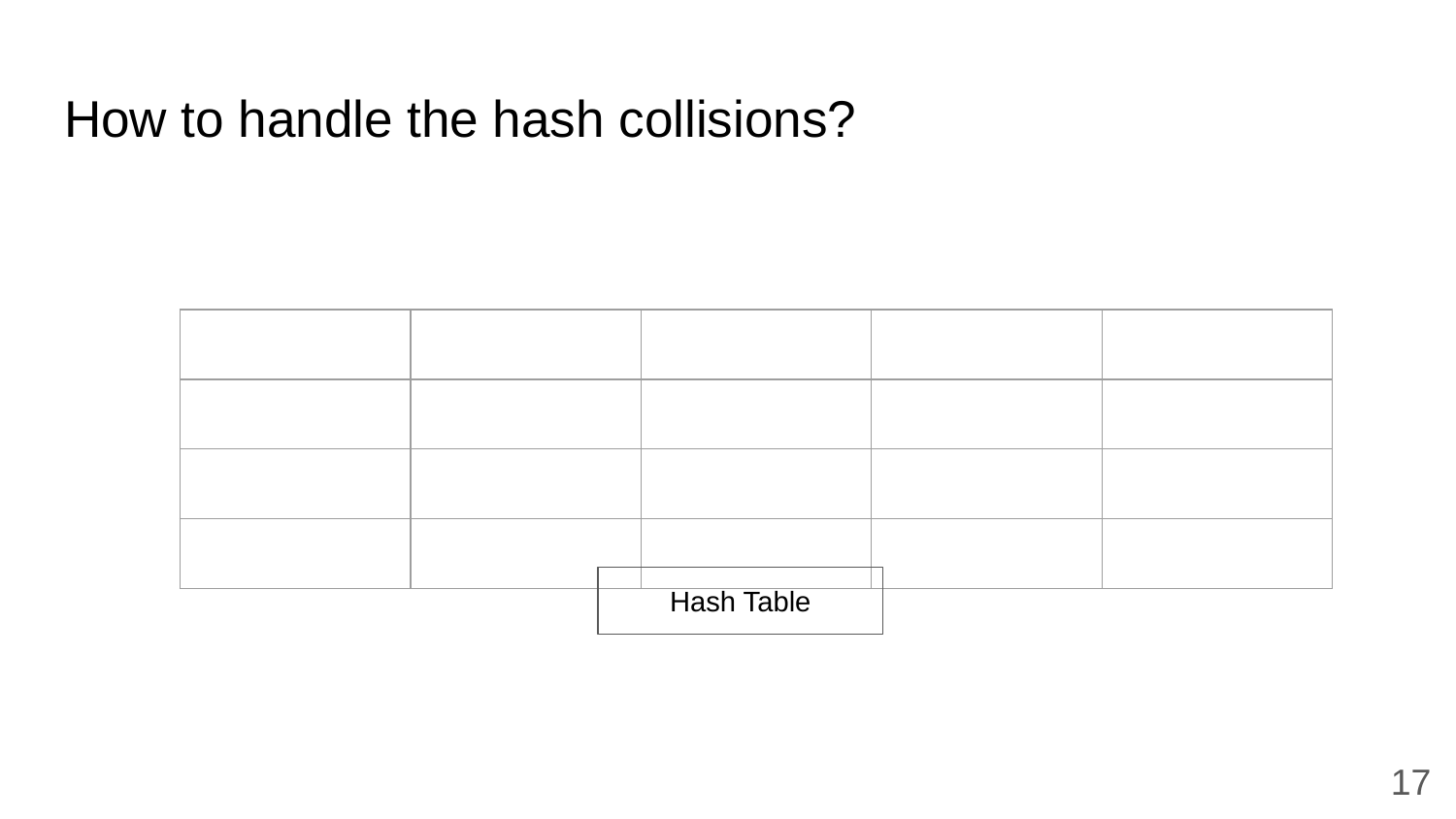

# How to handle the hash collisions?
|  |  |  |  |  |
| --- | --- | --- | --- | --- |
|  |  |  |  |  |
|  |  |  |  |  |
|  |  |  |  |  |
Hash Table
17